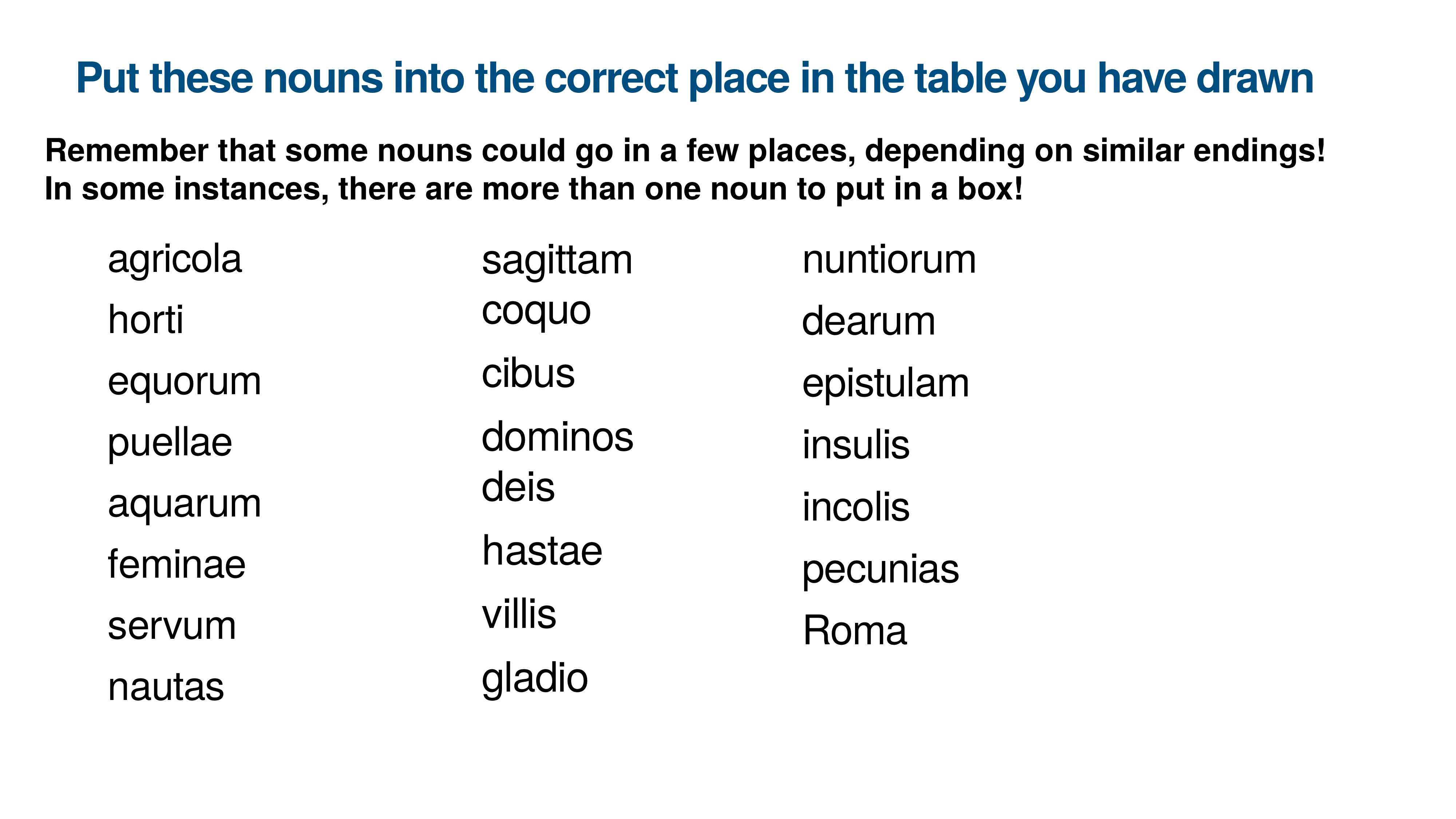

# Put these nouns into the correct place in the table you have drawn
Remember that some nouns could go in a few places, depending on similar endings!
In some instances, there are more than one noun to put in a box!
agricola
horti
equorum
puellae
aquarum
feminae
servum
nautas
sagittam
coquo
cibus
dominos
deis
hastae
villis
gladio
nuntiorum
dearum
epistulam
insulis
incolis
pecunias
Roma